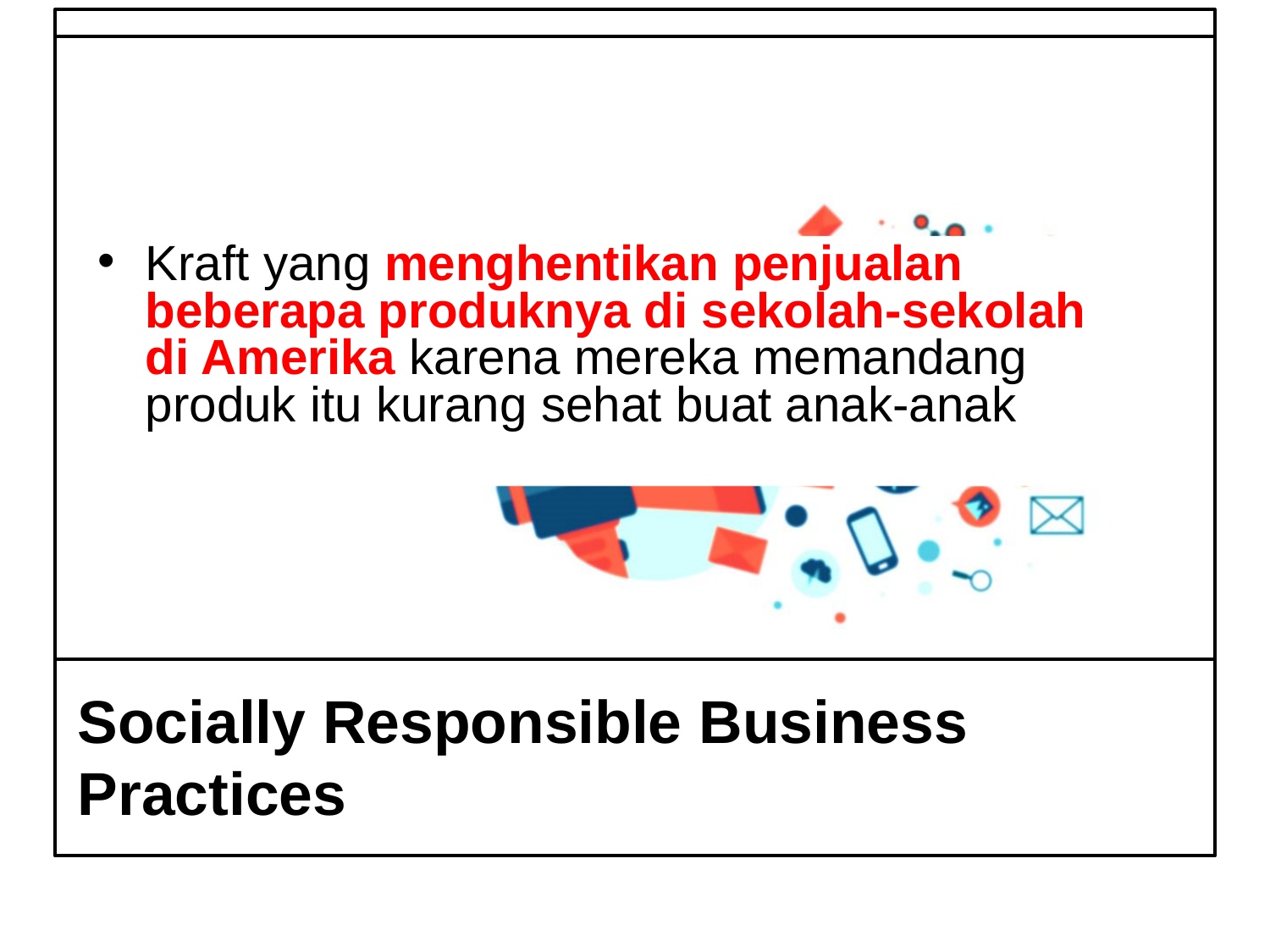

Kraft yang menghentikan penjualan beberapa produknya di sekolah-sekolah di Amerika karena mereka memandang produk itu kurang sehat buat anak-anak
# Socially Responsible Business Practices